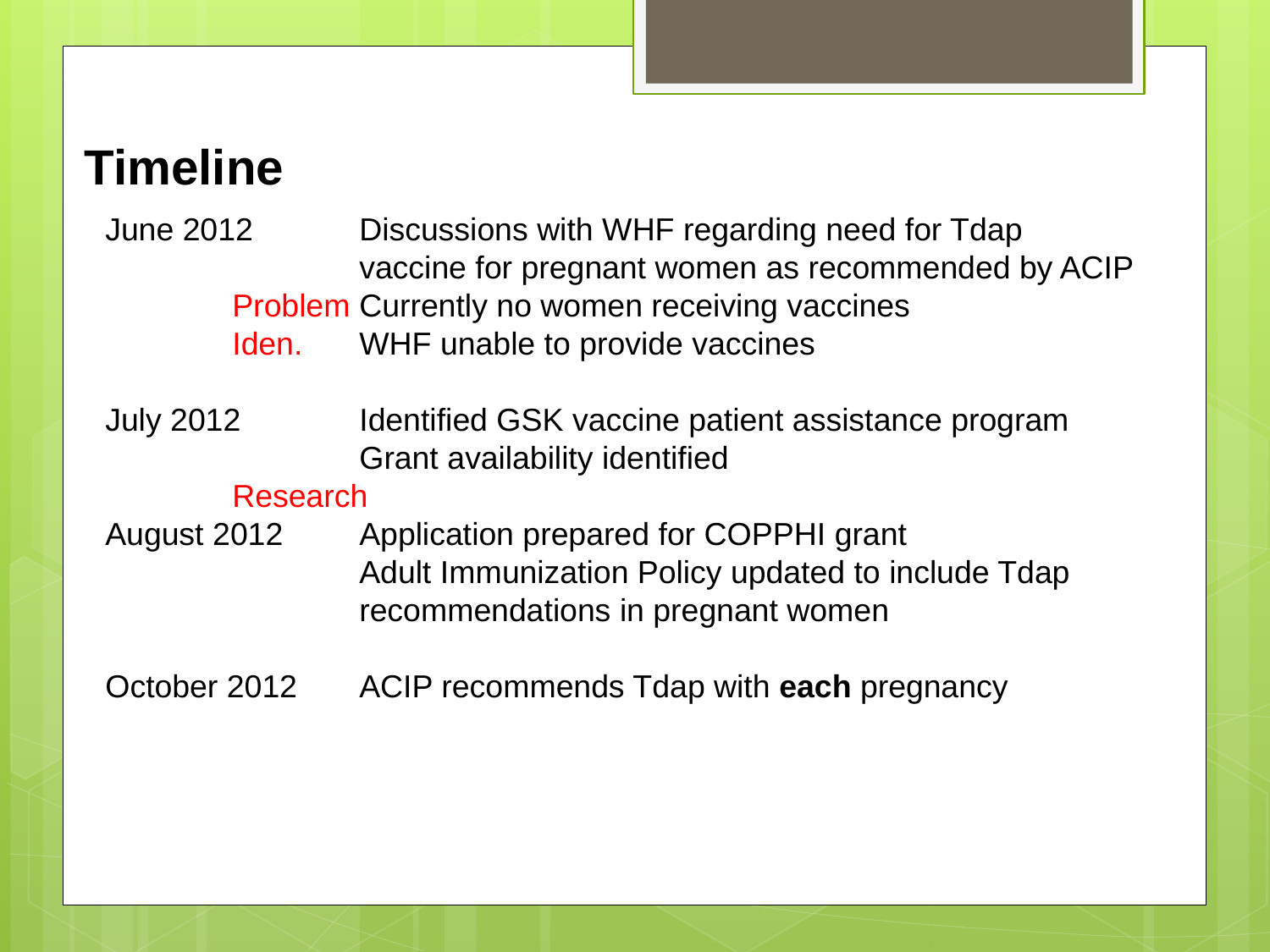

Timeline
June 2012	Discussions with WHF regarding need for Tdap 			vaccine for pregnant women as recommended by ACIP
	Problem	Currently no women receiving vaccines
	Iden.	WHF unable to provide vaccines

July 2012	Identified GSK vaccine patient assistance program
		Grant availability identified
	Research
August 2012	Application prepared for COPPHI grant
		Adult Immunization Policy updated to include Tdap 			recommendations in pregnant women

October 2012	ACIP recommends Tdap with each pregnancy